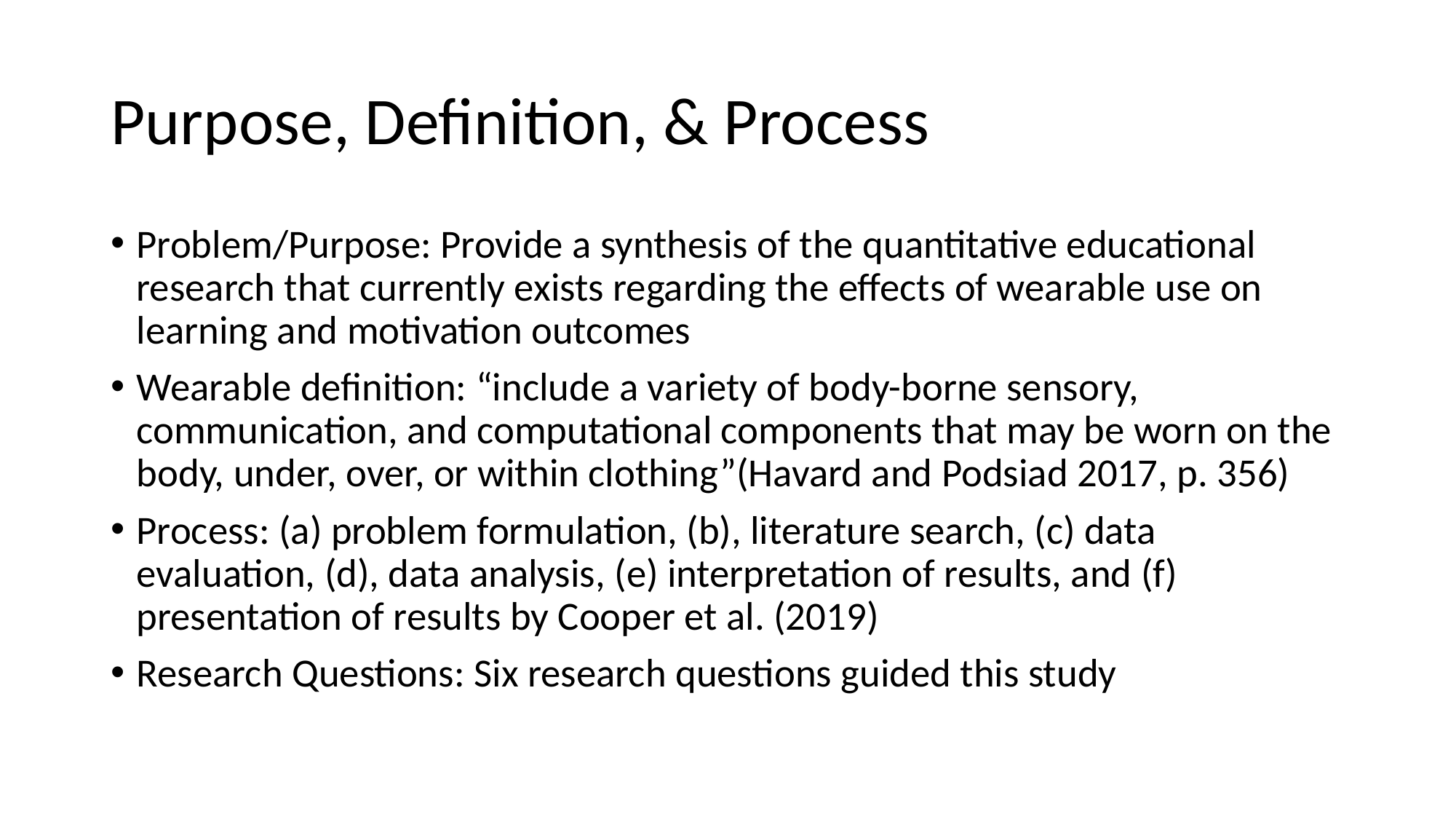

# Purpose, Definition, & Process
Problem/Purpose: Provide a synthesis of the quantitative educational research that currently exists regarding the effects of wearable use on learning and motivation outcomes
Wearable definition: “include a variety of body-borne sensory, communication, and computational components that may be worn on the body, under, over, or within clothing”(Havard and Podsiad 2017, p. 356)
Process: (a) problem formulation, (b), literature search, (c) data evaluation, (d), data analysis, (e) interpretation of results, and (f) presentation of results by Cooper et al. (2019)
Research Questions: Six research questions guided this study